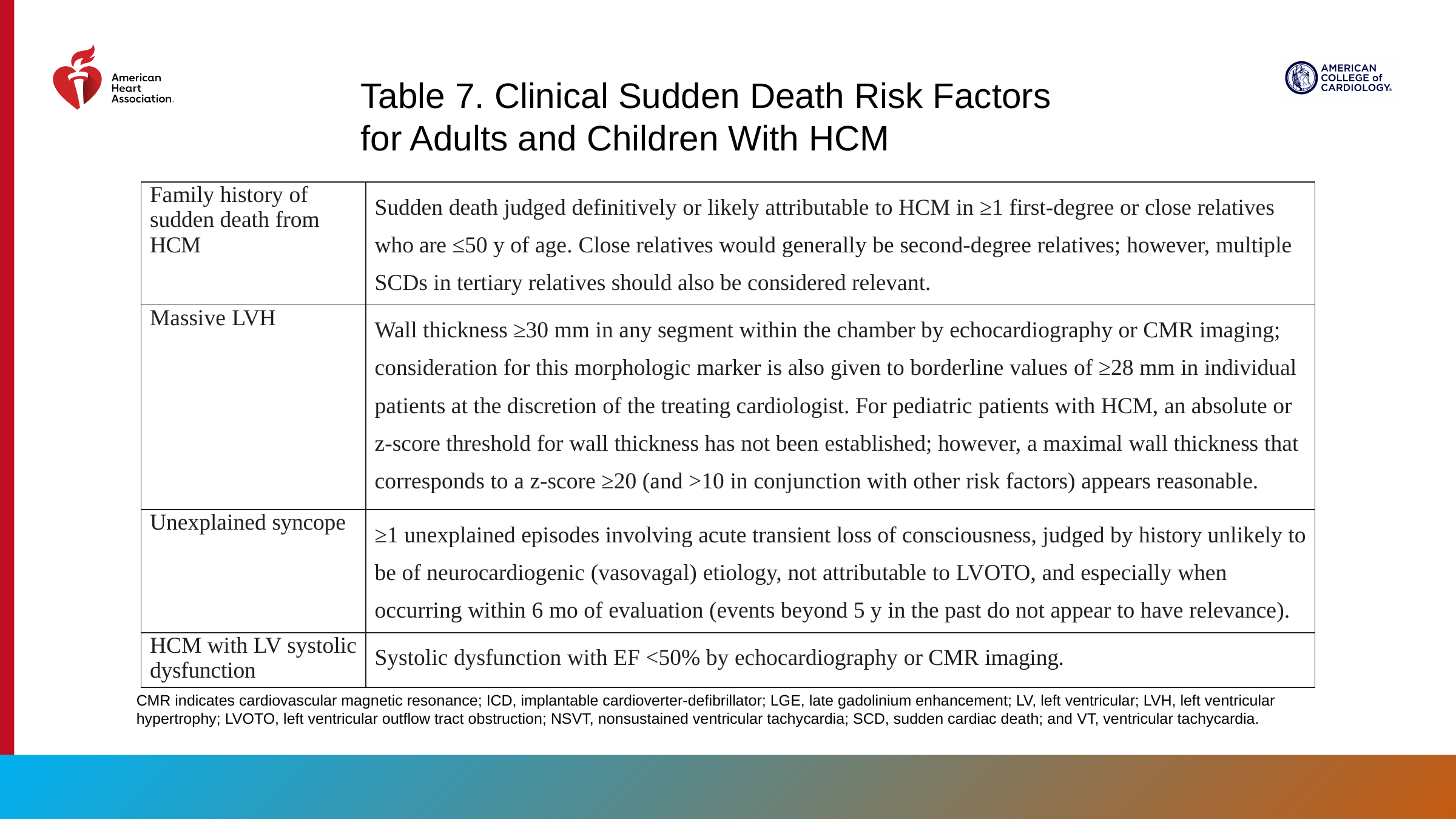

Table 7. Clinical Sudden Death Risk Factors for Adults and Children With HCM
| Family history of sudden death from HCM | Sudden death judged definitively or likely attributable to HCM in ≥1 first-degree or close relatives who are ≤50 y of age. Close relatives would generally be second-degree relatives; however, multiple SCDs in tertiary relatives should also be considered relevant. |
| --- | --- |
| Massive LVH | Wall thickness ≥30 mm in any segment within the chamber by echocardiography or CMR imaging; consideration for this morphologic marker is also given to borderline values of ≥28 mm in individual patients at the discretion of the treating cardiologist. For pediatric patients with HCM, an absolute or z-score threshold for wall thickness has not been established; however, a maximal wall thickness that corresponds to a z-score ≥20 (and >10 in conjunction with other risk factors) appears reasonable. |
| Unexplained syncope | ≥1 unexplained episodes involving acute transient loss of consciousness, judged by history unlikely to be of neurocardiogenic (vasovagal) etiology, not attributable to LVOTO, and especially when occurring within 6 mo of evaluation (events beyond 5 y in the past do not appear to have relevance). |
| HCM with LV systolic dysfunction | Systolic dysfunction with EF <50% by echocardiography or CMR imaging. |
CMR indicates cardiovascular magnetic resonance; ICD, implantable cardioverter-defibrillator; LGE, late gadolinium enhancement; LV, left ventricular; LVH, left ventricular hypertrophy; LVOTO, left ventricular outflow tract obstruction; NSVT, nonsustained ventricular tachycardia; SCD, sudden cardiac death; and VT, ventricular tachycardia.
55